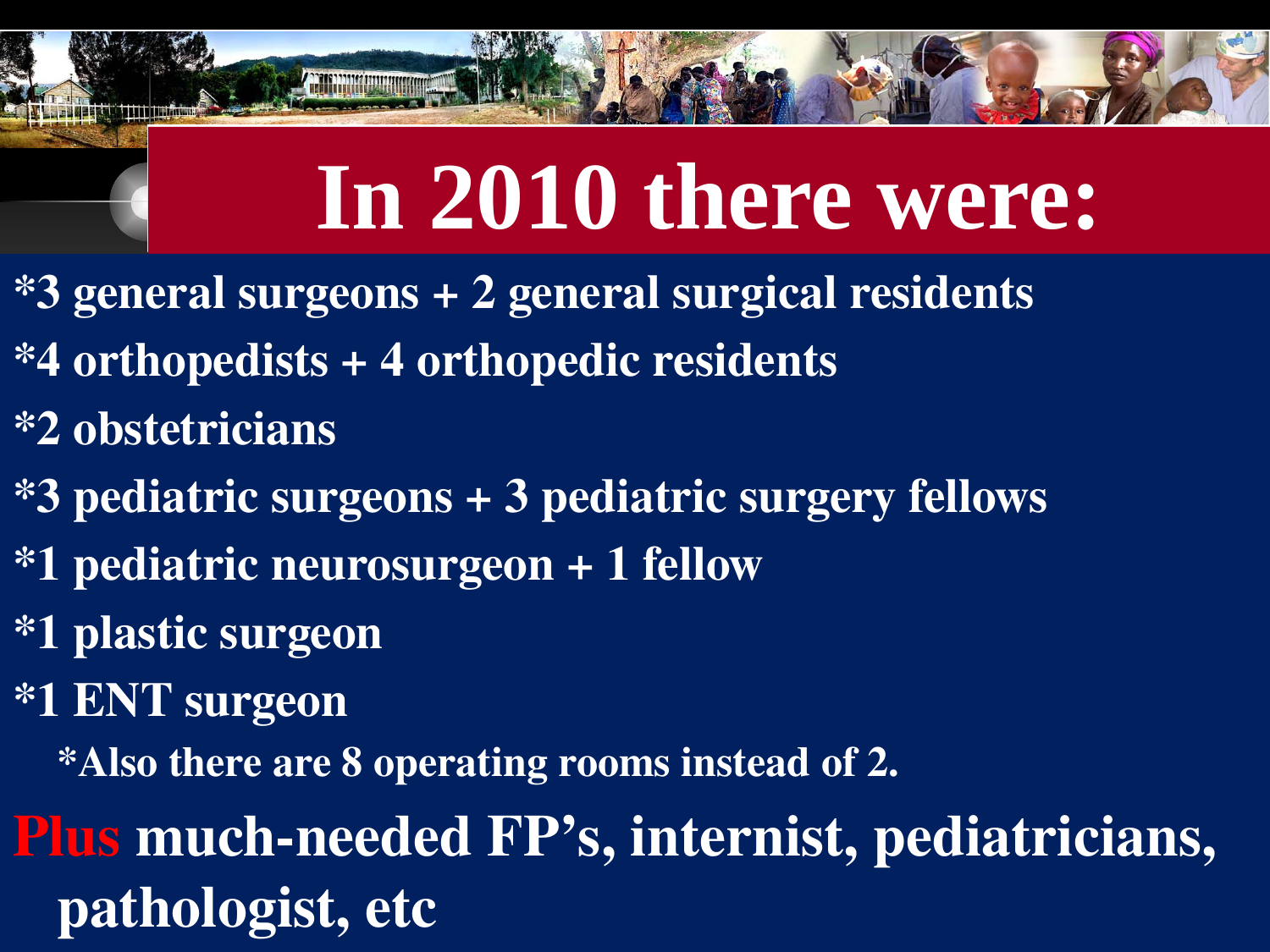

# In 2010 there were:
*3 general surgeons + 2 general surgical residents
*4 orthopedists + 4 orthopedic residents
*2 obstetricians
*3 pediatric surgeons + 3 pediatric surgery fellows
*1 pediatric neurosurgeon + 1 fellow
*1 plastic surgeon
*1 ENT surgeon
	*Also there are 8 operating rooms instead of 2.
Plus much-needed FP’s, internist, pediatricians, pathologist, etc